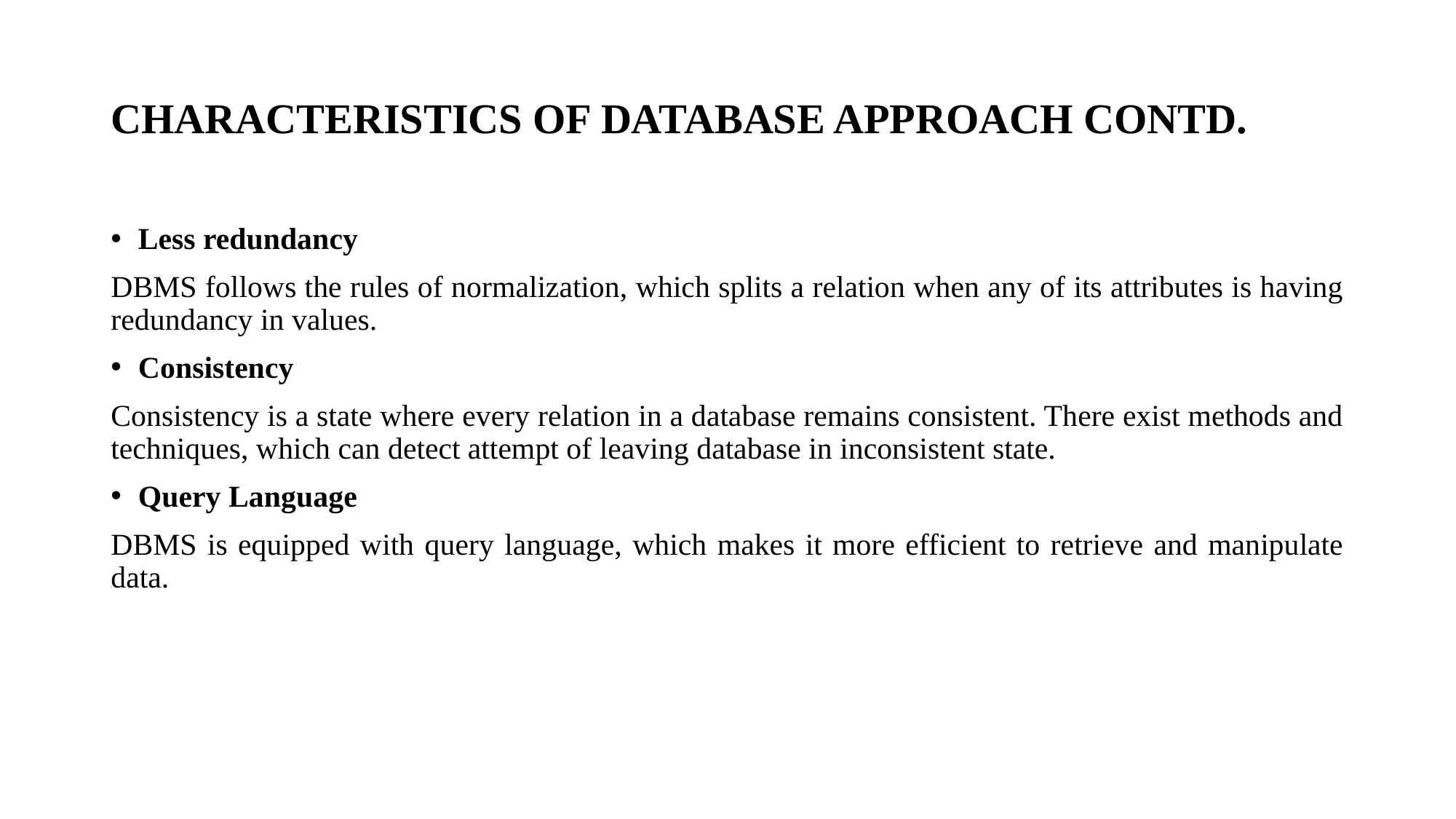

# CHARACTERISTICS OF DATABASE APPROACH CONTD.
Less redundancy
DBMS follows the rules of normalization, which splits a relation when any of its attributes is having redundancy in values.
Consistency
Consistency is a state where every relation in a database remains consistent. There exist methods and techniques, which can detect attempt of leaving database in inconsistent state.
Query Language
DBMS is equipped with query language, which makes it more efficient to retrieve and manipulate data.